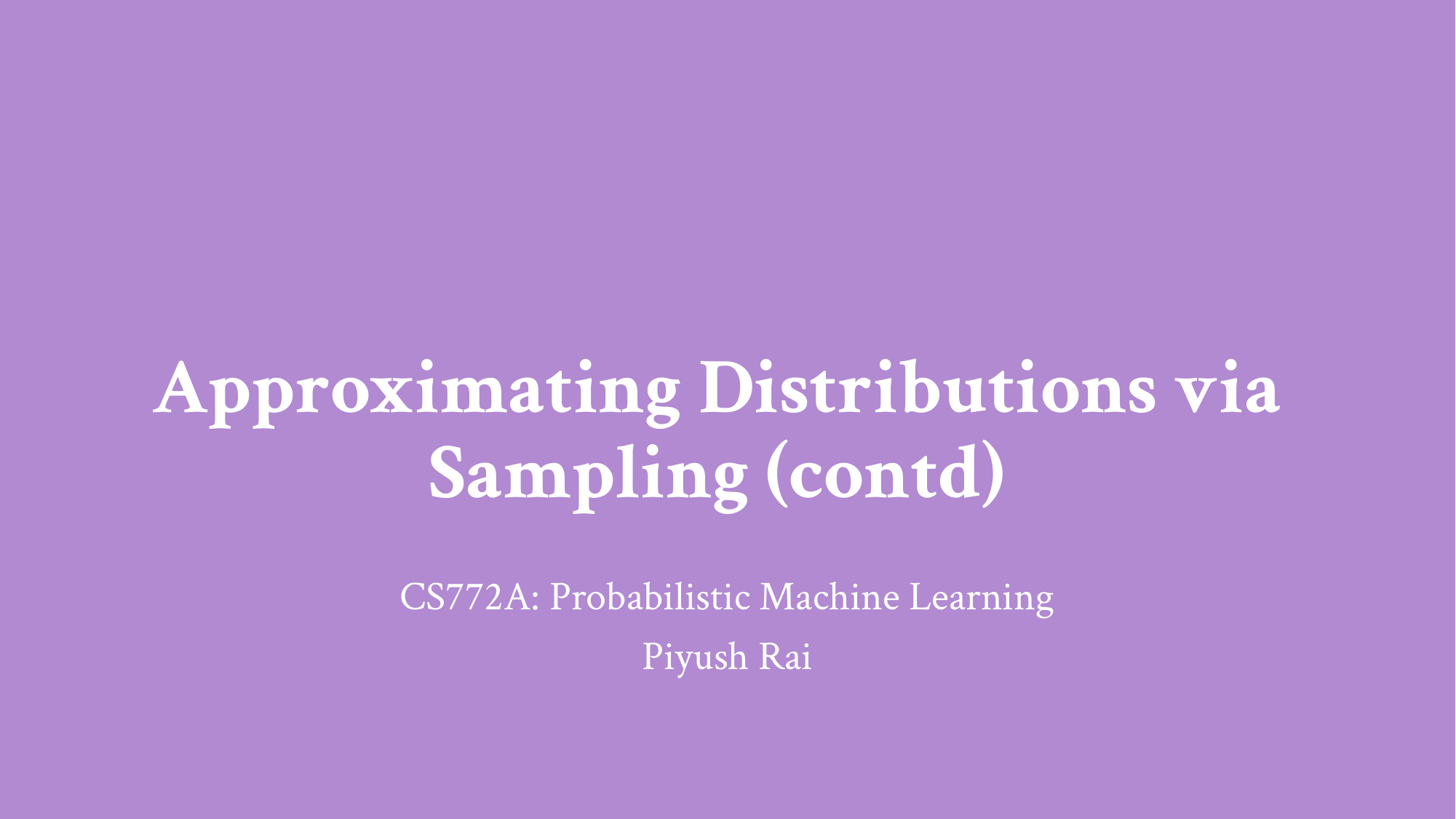

# Approximating Distributions via Sampling (contd)
CS772A: Probabilistic Machine Learning
Piyush Rai